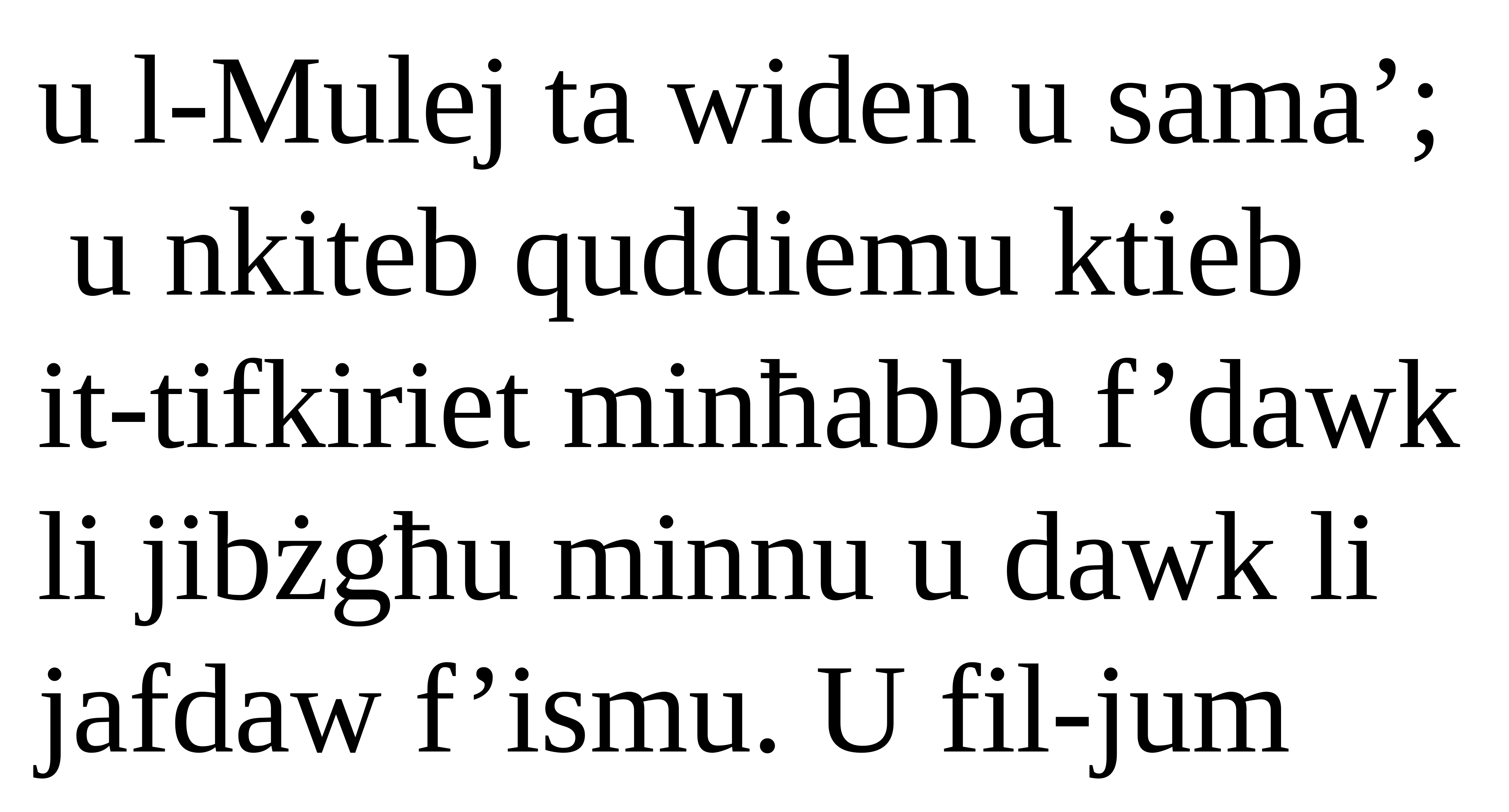

u l-Mulej ta widen u sama’;  u nkiteb quddiemu ktieb
it-tifkiriet minħabba f’dawk li jibżgħu minnu u dawk li jafdaw f’ismu. U fil-jum